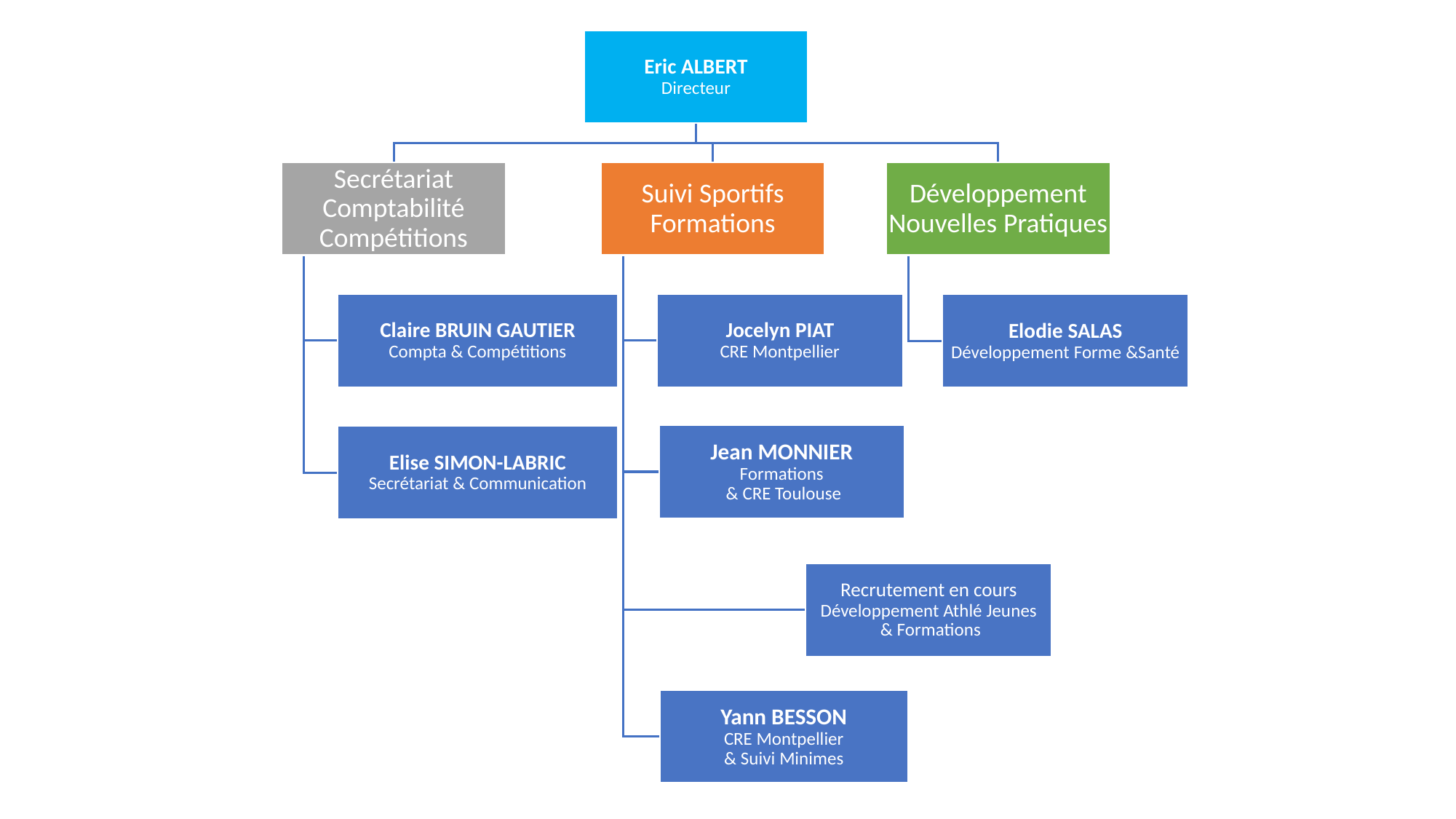

Eric ALBERT
Directeur
Secrétariat
Comptabilité
Compétitions
Claire BRUIN GAUTIER
Compta & Compétitions
Elise SIMON-LABRIC
Secrétariat & Communication
Suivi Sportifs
Formations
Jocelyn PIAT
CRE Montpellier
Recrutement en cours
Développement Athlé Jeunes
 & Formations
Jean MONNIER
Formations
 & CRE Toulouse
Yann BESSON
CRE Montpellier
& Suivi Minimes
Développement
Nouvelles Pratiques
Elodie SALAS
Développement Forme &Santé